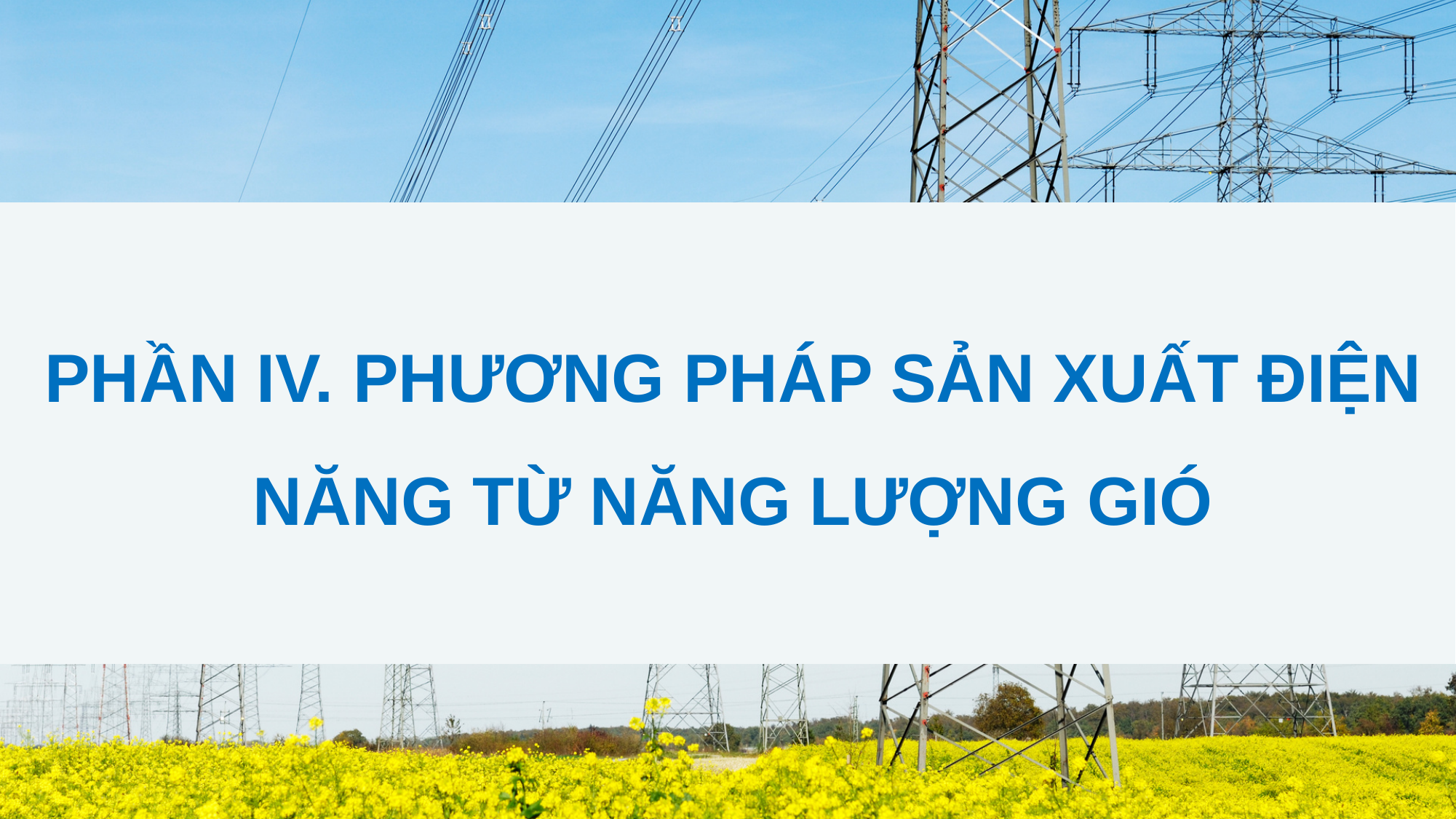

PHẦN IV. PHƯƠNG PHÁP SẢN XUẤT ĐIỆN NĂNG TỪ NĂNG LƯỢNG GIÓ